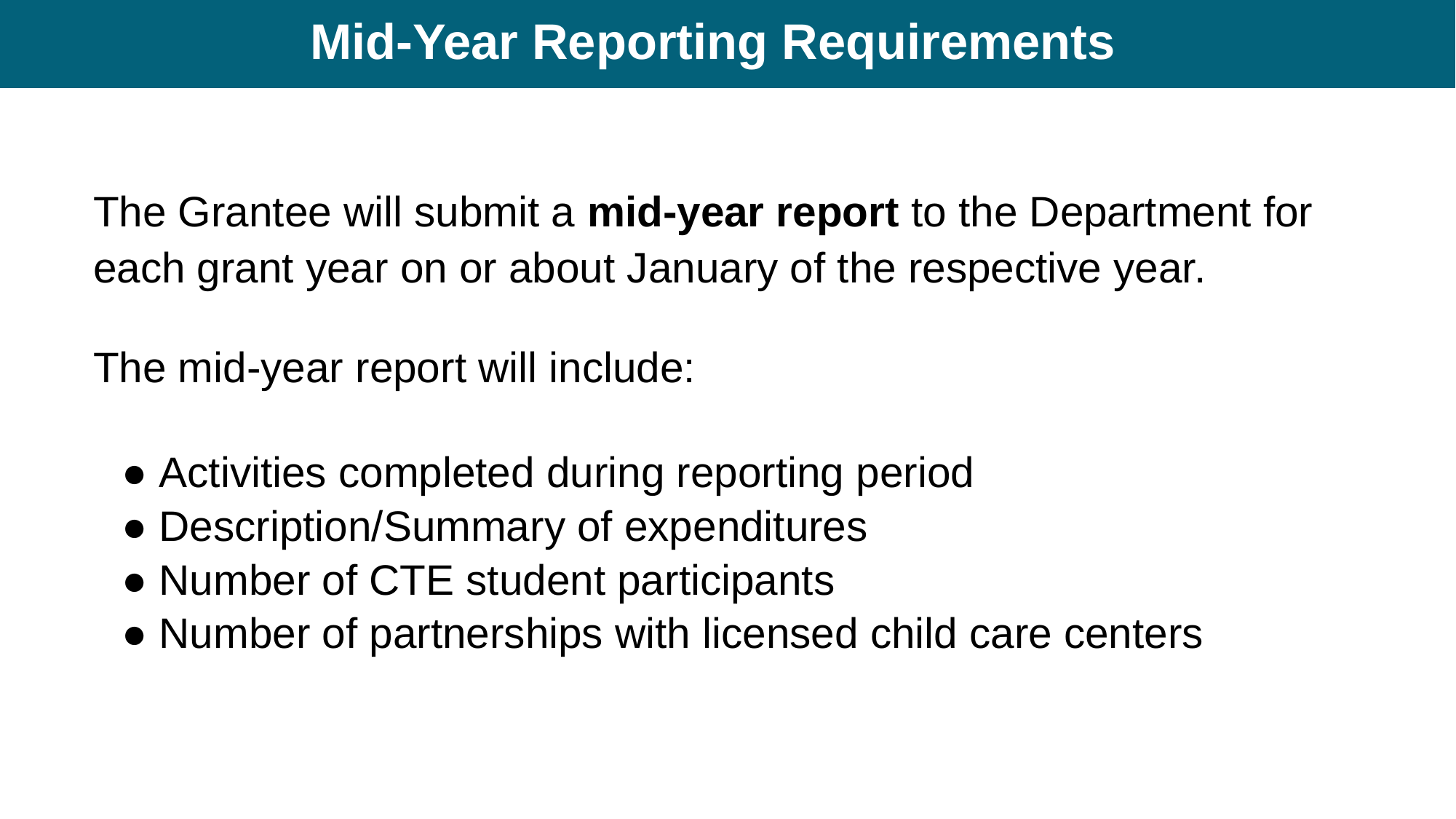

# Mid-Year Reporting Requirements
The Grantee will submit a mid-year report to the Department for each grant year on or about January of the respective year.

The mid-year report will include:

● Activities completed during reporting period
● Description/Summary of expenditures
● Number of CTE student participants
● Number of partnerships with licensed child care centers